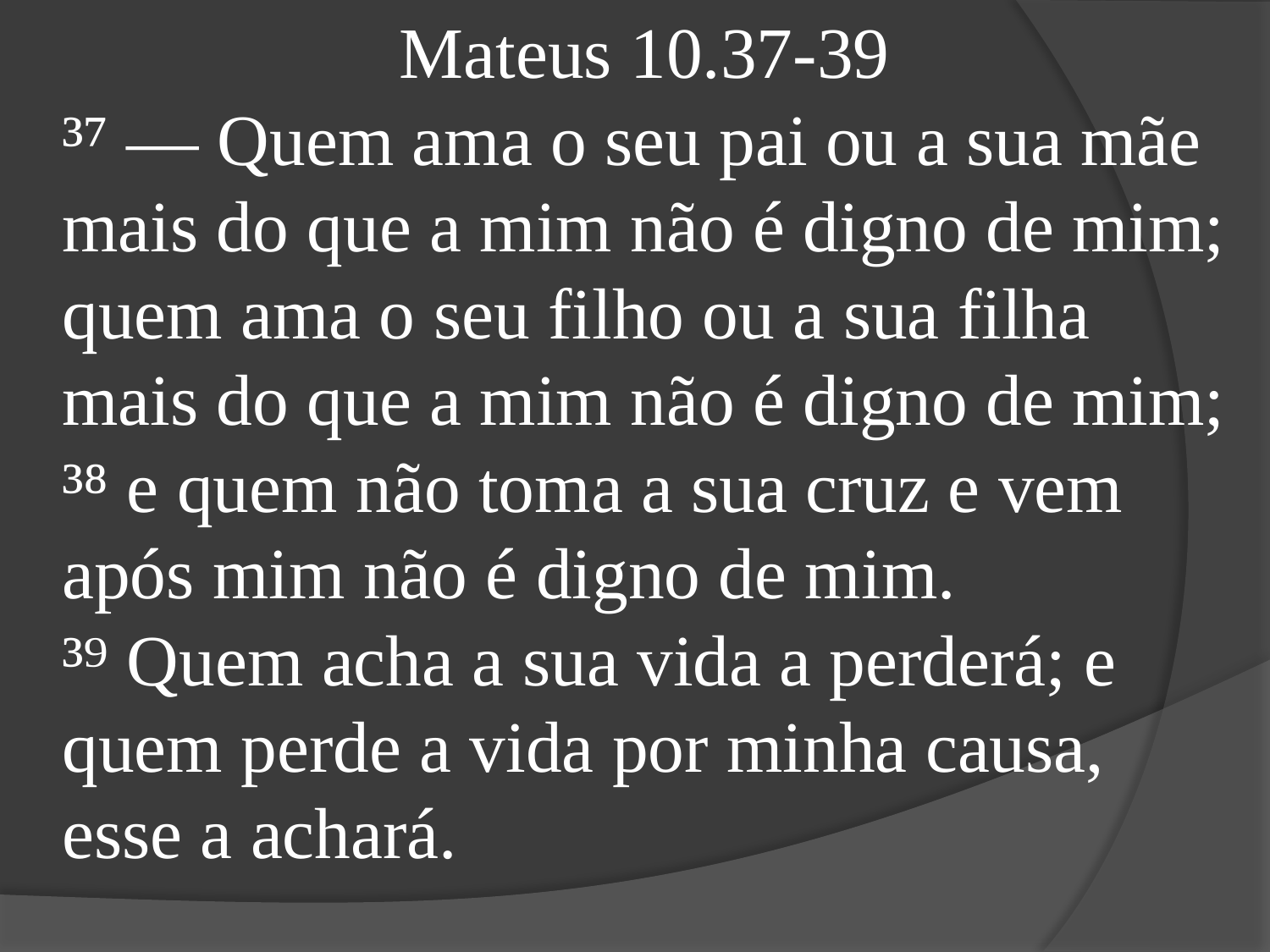

Mateus 10.37-39
³⁷ — Quem ama o seu pai ou a sua mãe mais do que a mim não é digno de mim; quem ama o seu filho ou a sua filha mais do que a mim não é digno de mim;
³⁸ e quem não toma a sua cruz e vem após mim não é digno de mim.
³⁹ Quem acha a sua vida a perderá; e quem perde a vida por minha causa, esse a achará.